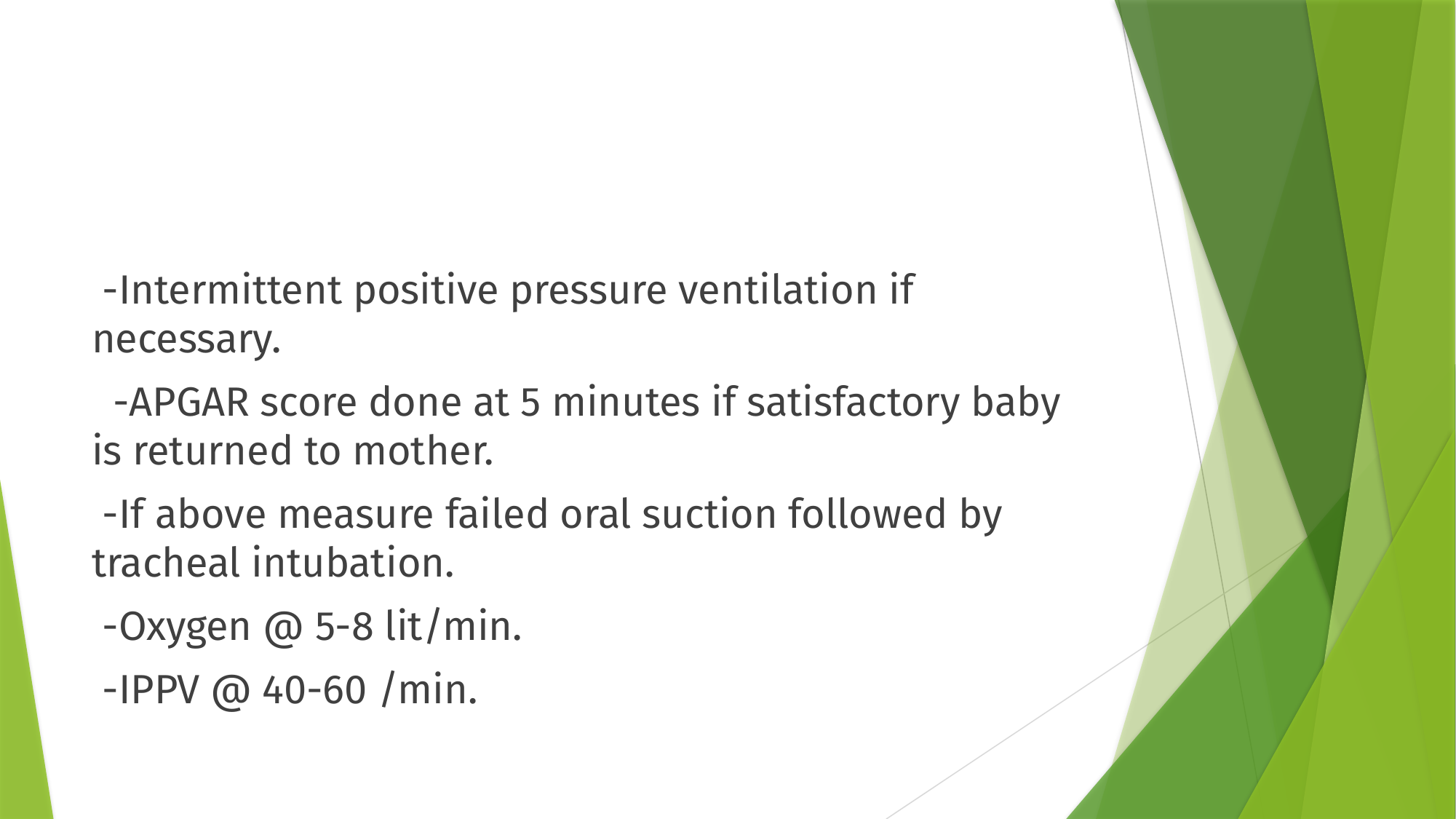

#
 -Intermittent positive pressure ventilation if necessary.
  -APGAR score done at 5 minutes if satisfactory baby is returned to mother.
 -If above measure failed oral suction followed by tracheal intubation.
 -Oxygen @ 5-8 lit/min.
 -IPPV @ 40-60 /min.